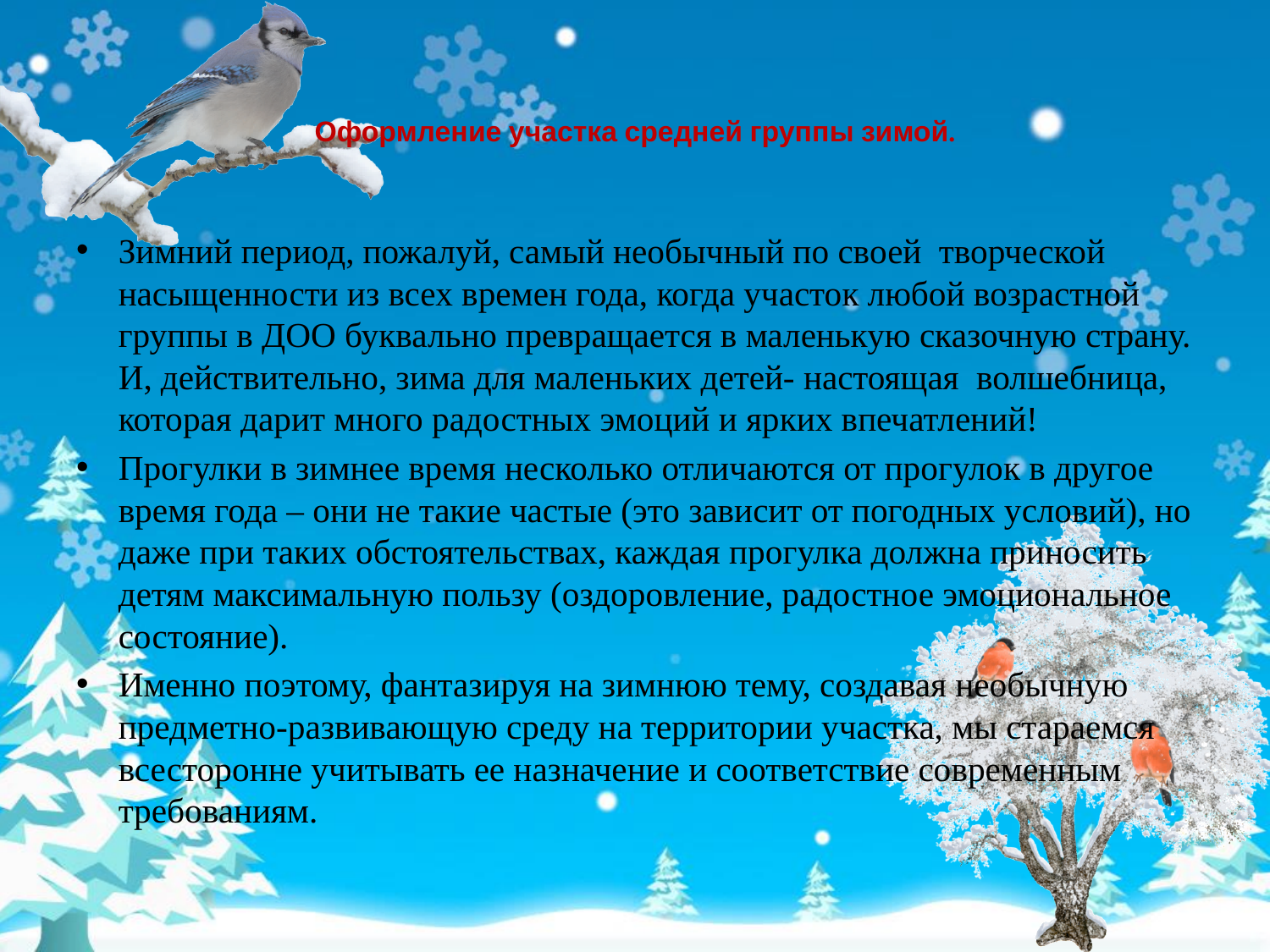

# Оформление участка средней группы зимой.
Зимний период, пожалуй, самый необычный по своей  творческой насыщенности из всех времен года, когда участок любой возрастной группы в ДОО буквально превращается в маленькую сказочную страну. И, действительно, зима для маленьких детей- настоящая  волшебница, которая дарит много радостных эмоций и ярких впечатлений!
Прогулки в зимнее время несколько отличаются от прогулок в другое время года – они не такие частые (это зависит от погодных условий), но даже при таких обстоятельствах, каждая прогулка должна приносить детям максимальную пользу (оздоровление, радостное эмоциональное состояние).
Именно поэтому, фантазируя на зимнюю тему, создавая необычную предметно-развивающую среду на территории участка, мы стараемся всесторонне учитывать ее назначение и соответствие современным требованиям.